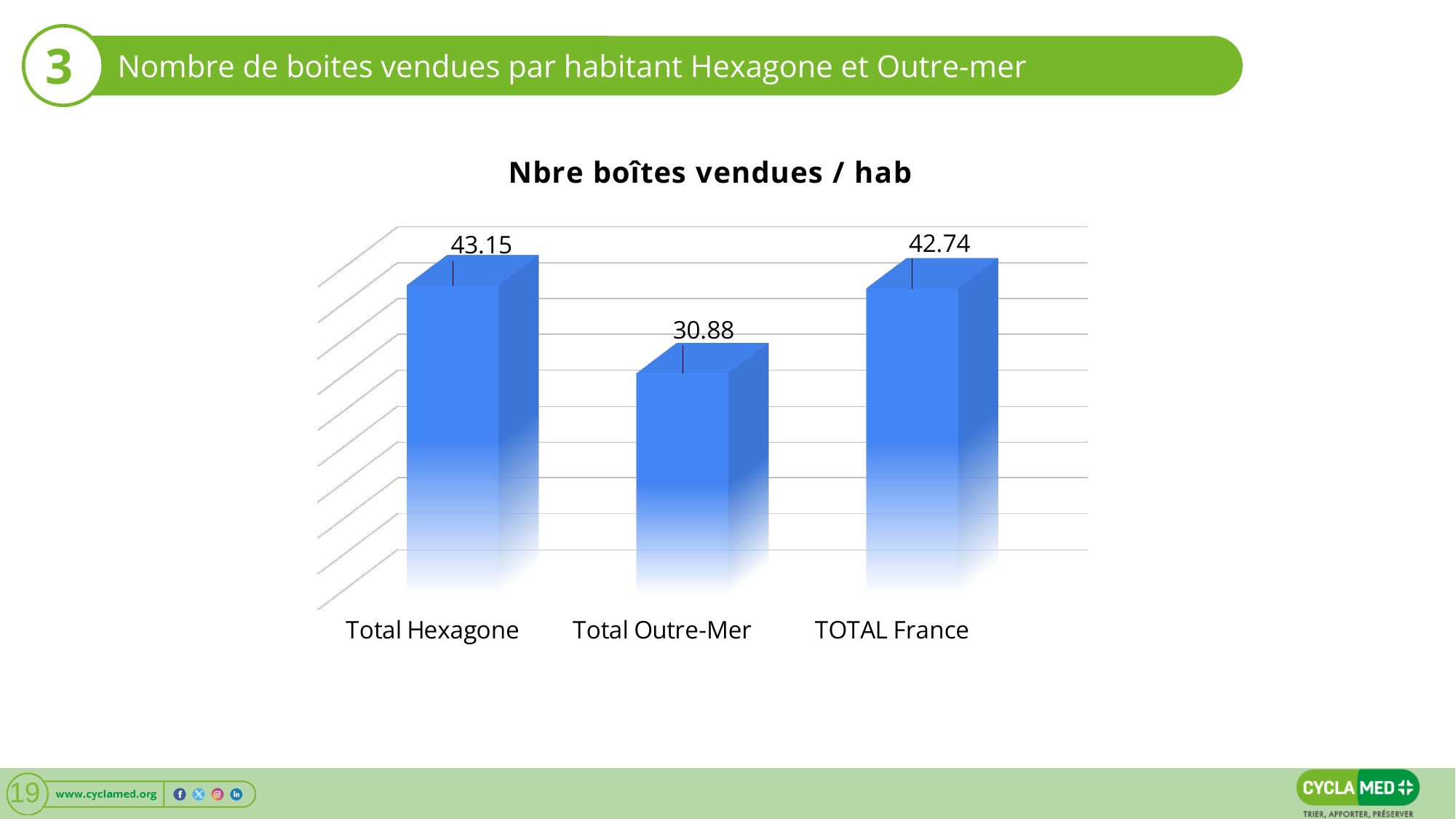

3
Nombre de boites vendues par habitant Hexagone et Outre-mer

[unsupported chart]

19